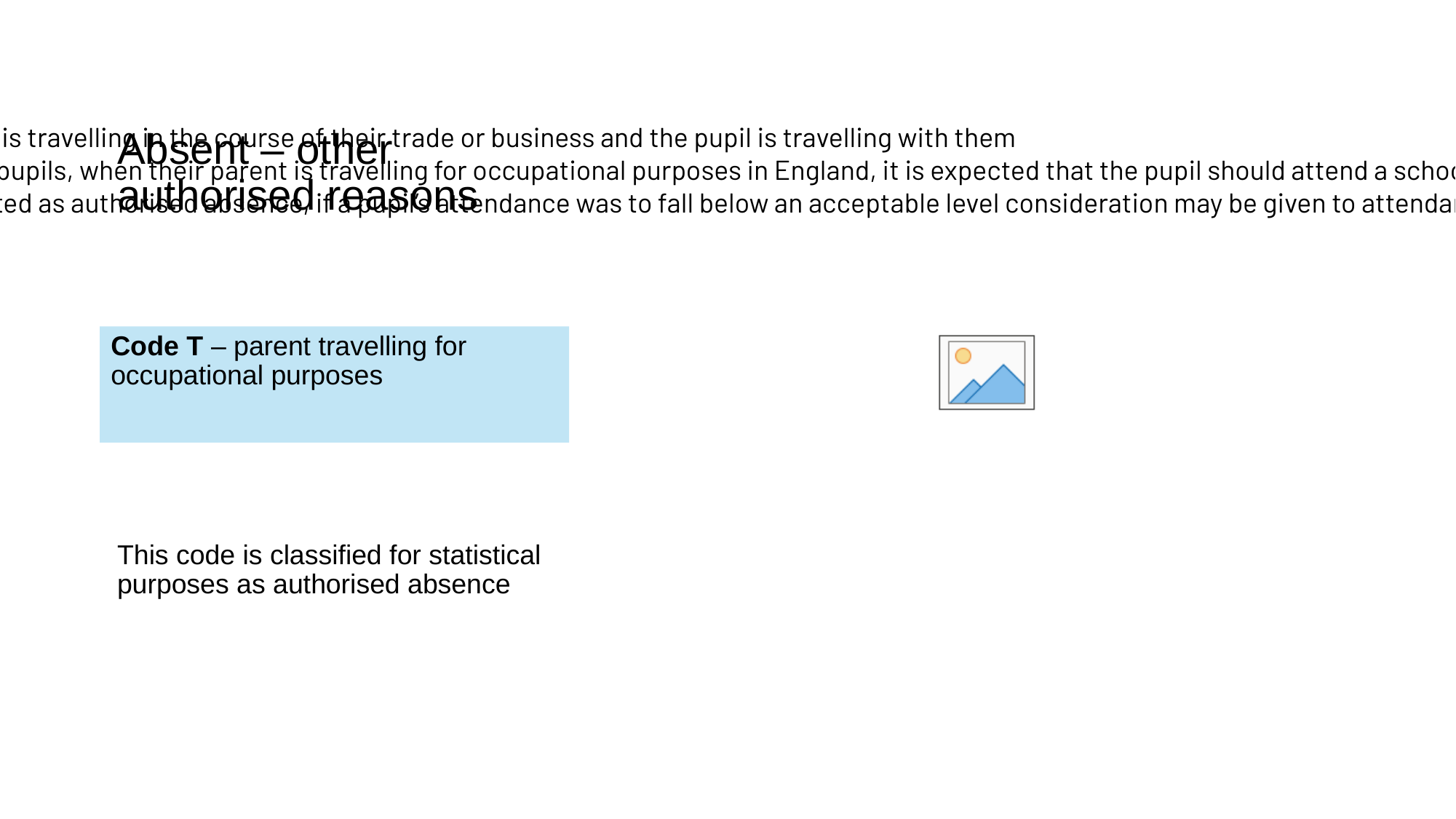

The pupil is a mobile child and their parent is travelling in the course of their trade or business and the pupil is travelling with them
To help ensure continuity of education for pupils, when their parent is travelling for occupational purposes in England, it is expected that the pupil should attend a school where their parent is travelling and be dual registered at that school and their main school
Whilst for statistical purposes this is counted as authorised absence, if a pupil’s attendance was to fall below an acceptable level consideration may be given to attendance enforcement

# Absent – other authorised reasons
Code T – parent travelling for occupational purposes
This code is classified for statistical purposes as authorised absence